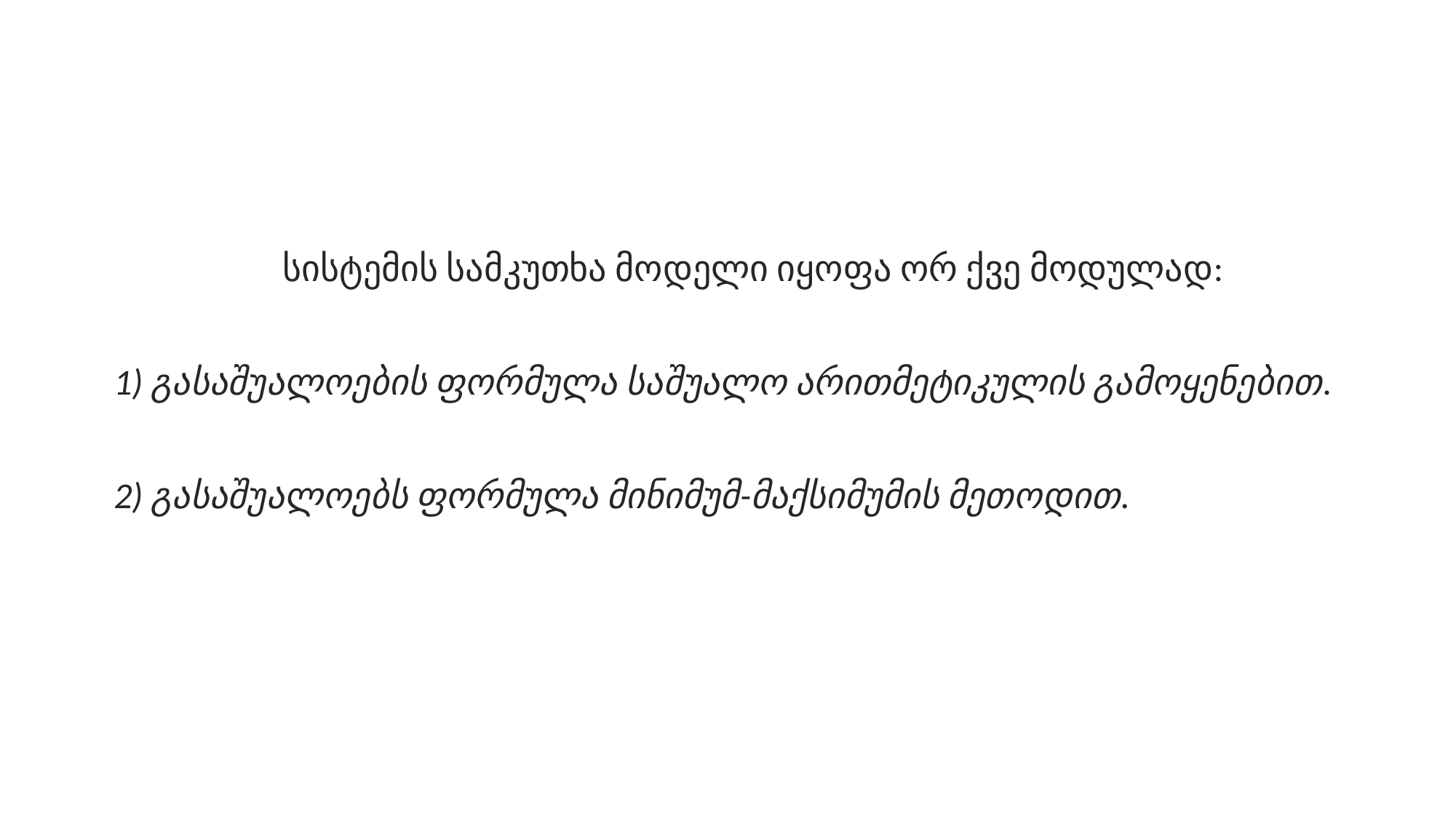

სისტემის სამკუთხა მოდელი იყოფა ორ ქვე მოდულად:

 1) გასაშუალოების ფორმულა საშუალო არითმეტიკულის გამოყენებით.

 2) გასაშუალოებს ფორმულა მინიმუმ-მაქსიმუმის მეთოდით.